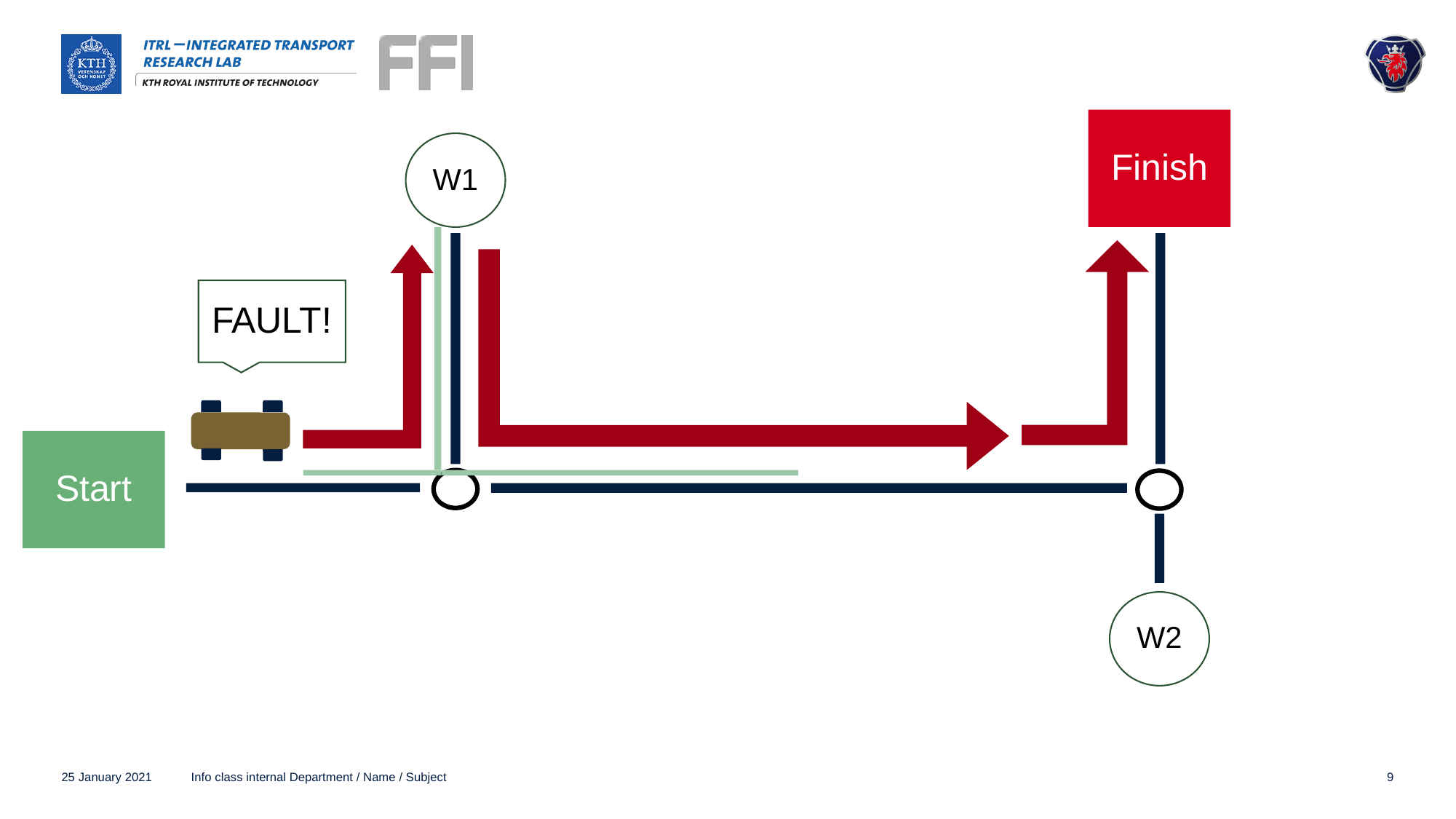

Finish
W1

FAULT!

Start

W2
25 January 2021
Info class internal Department / Name / Subject
9